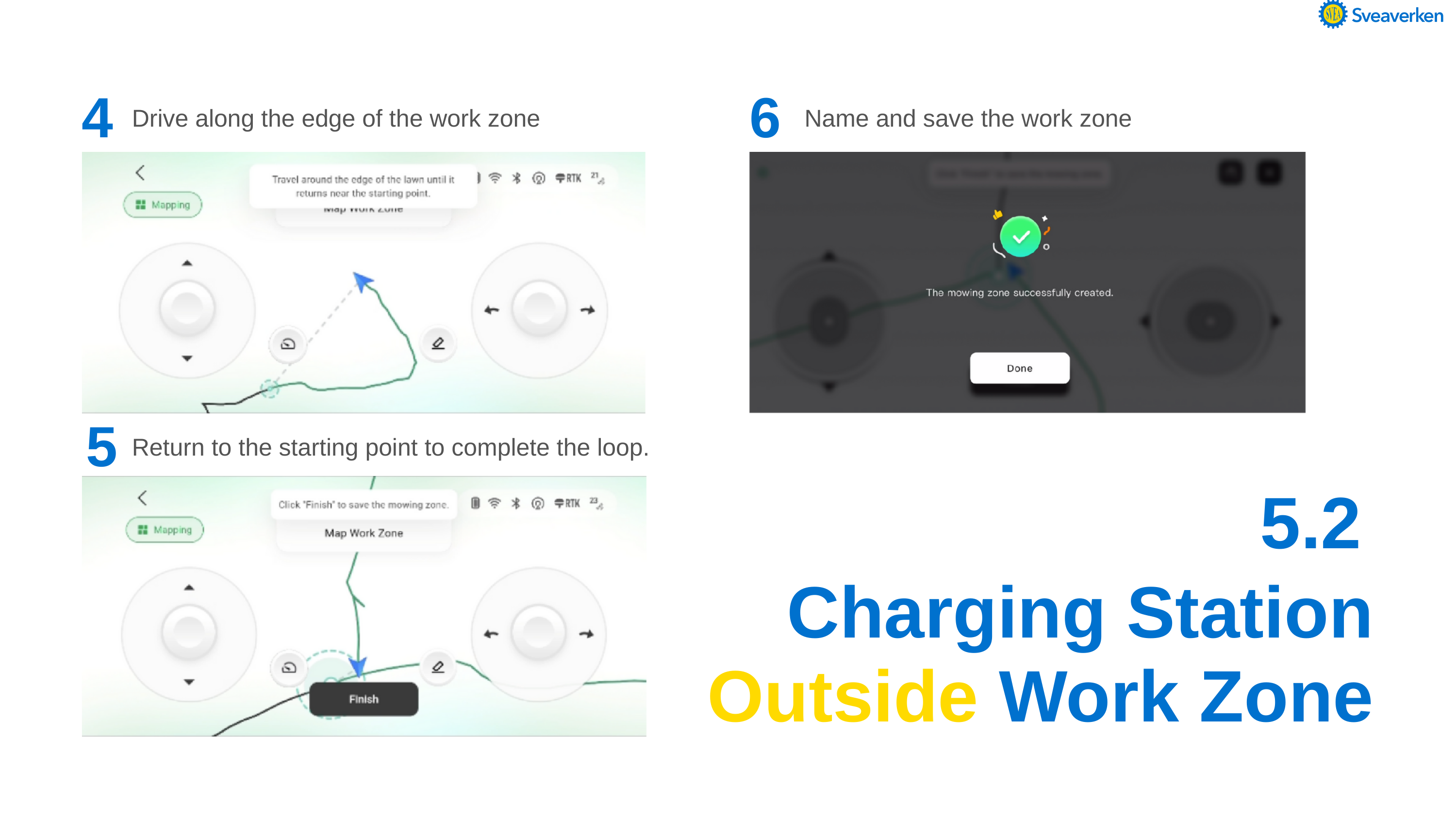

4
6
Drive along the edge of the work zone
Name and save the work zone

5
Return to the starting point to complete the loop.

5.2
Charging Station Outside Work Zone